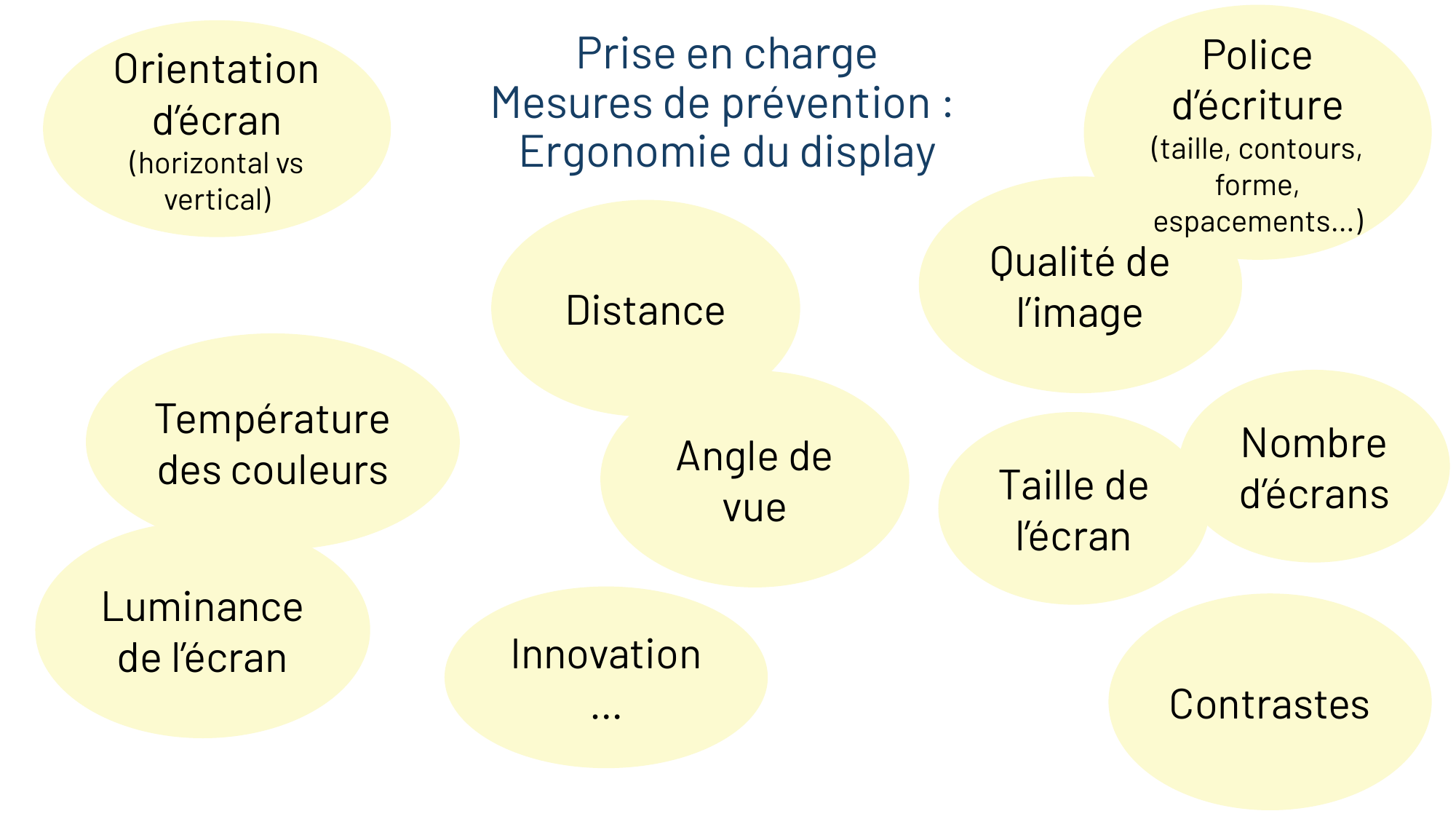

Police d’écriture
(taille, contours, forme, espacements…)
Orientation d’écran
(horizontal vs vertical)
# Prise en charge Mesures de prévention : Ergonomie du display
Qualité de l’image
Distance
Température des couleurs
Nombre d’écrans
Angle de vue
Taille de l’écran
Luminance de l’écran
Innovation
…
Contrastes